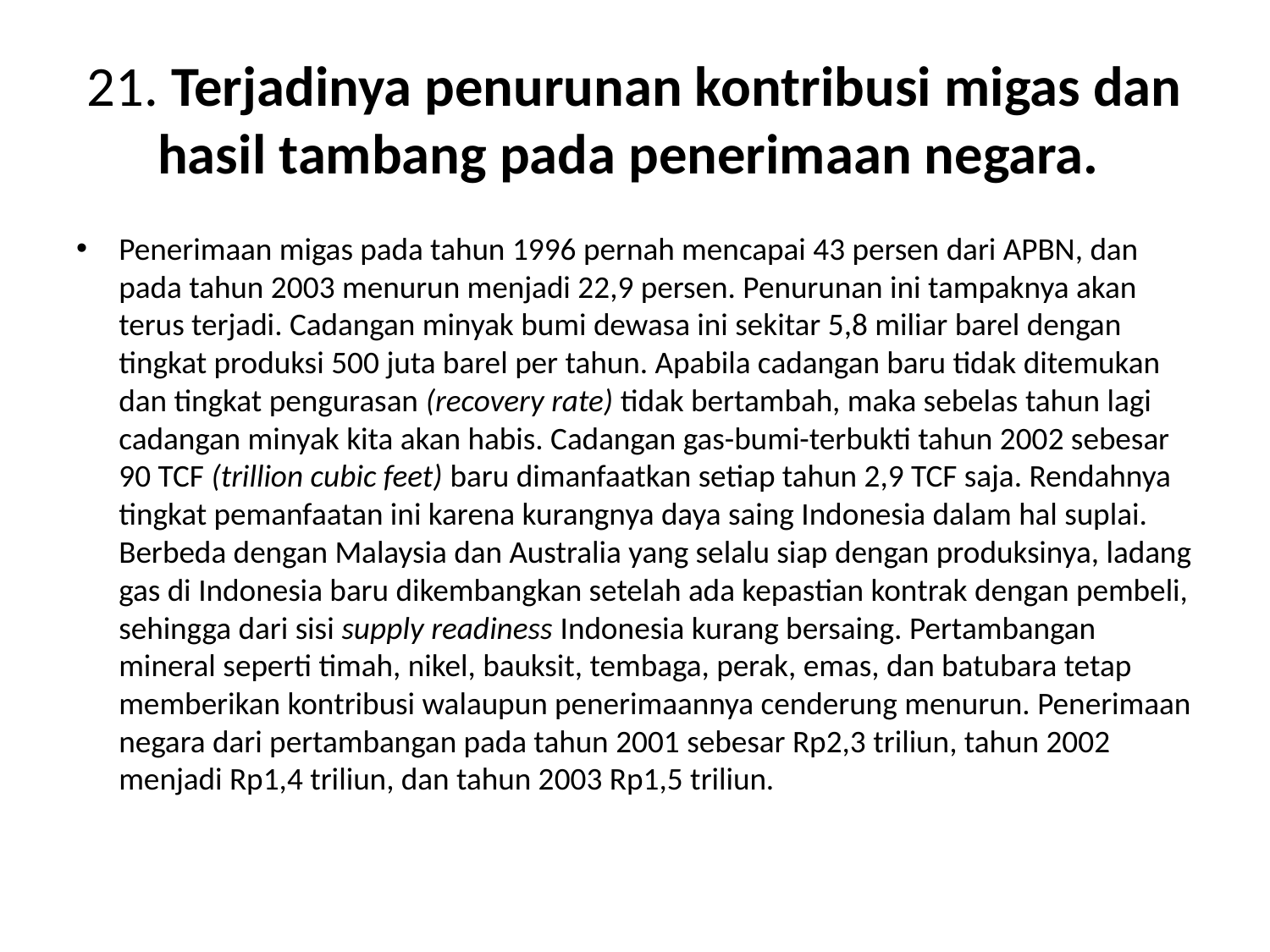

# 21. Terjadinya penurunan kontribusi migas dan hasil tambang pada penerimaan negara.
Penerimaan migas pada tahun 1996 pernah mencapai 43 persen dari APBN, dan pada tahun 2003 menurun menjadi 22,9 persen. Penurunan ini tampaknya akan terus terjadi. Cadangan minyak bumi dewasa ini sekitar 5,8 miliar barel dengan tingkat produksi 500 juta barel per tahun. Apabila cadangan baru tidak ditemukan dan tingkat pengurasan (recovery rate) tidak bertambah, maka sebelas tahun lagi cadangan minyak kita akan habis. Cadangan gas-bumi-terbukti tahun 2002 sebesar 90 TCF (trillion cubic feet) baru dimanfaatkan setiap tahun 2,9 TCF saja. Rendahnya tingkat pemanfaatan ini karena kurangnya daya saing Indonesia dalam hal suplai. Berbeda dengan Malaysia dan Australia yang selalu siap dengan produksinya, ladang gas di Indonesia baru dikembangkan setelah ada kepastian kontrak dengan pembeli, sehingga dari sisi supply readiness Indonesia kurang bersaing. Pertambangan mineral seperti timah, nikel, bauksit, tembaga, perak, emas, dan batubara tetap memberikan kontribusi walaupun penerimaannya cenderung menurun. Penerimaan negara dari pertambangan pada tahun 2001 sebesar Rp2,3 triliun, tahun 2002 menjadi Rp1,4 triliun, dan tahun 2003 Rp1,5 triliun.